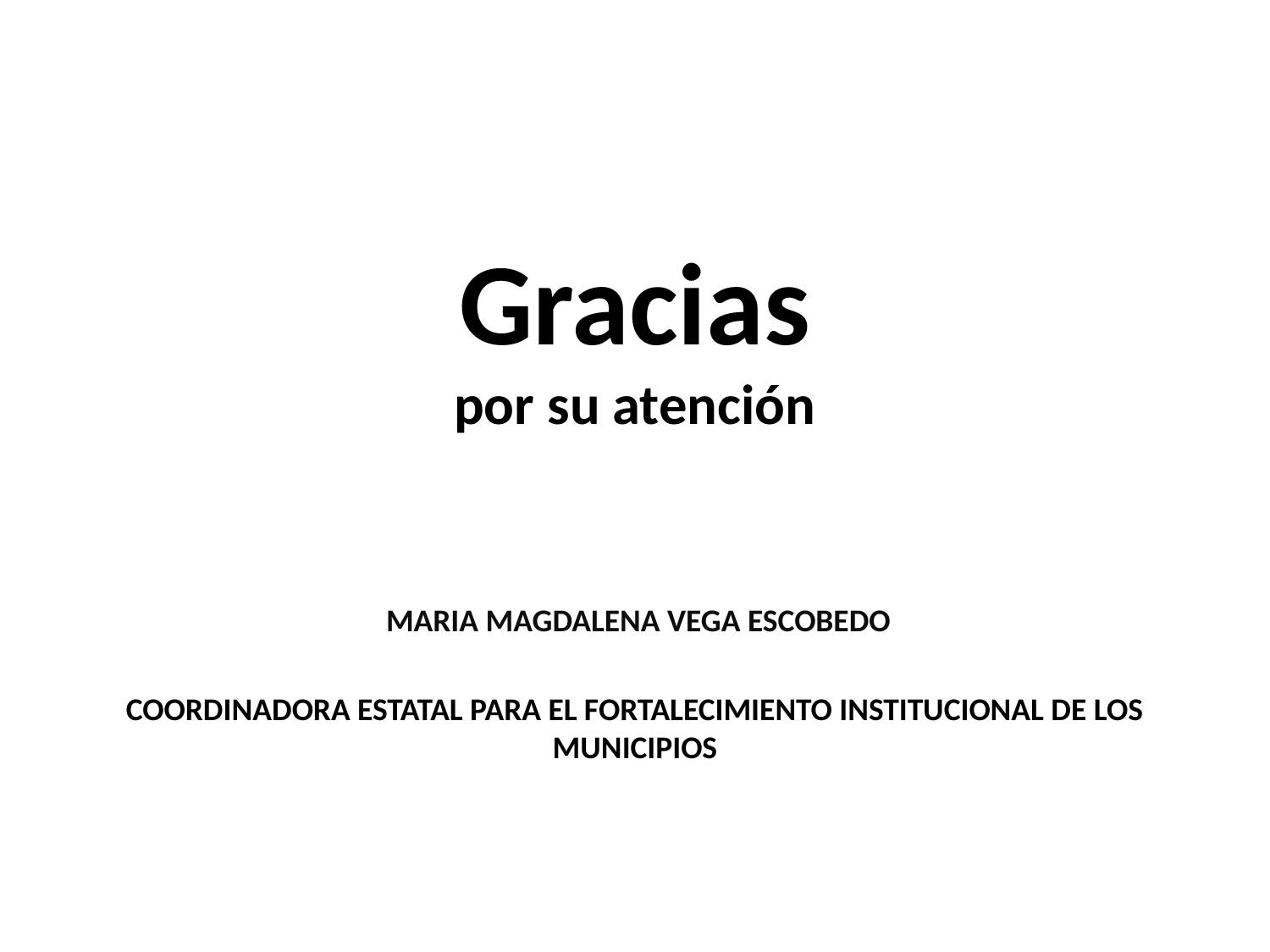

Gracias
por su atención

 MARIA MAGDALENA VEGA ESCOBEDO

COORDINADORA ESTATAL PARA EL FORTALECIMIENTO INSTITUCIONAL DE LOS MUNICIPIOS